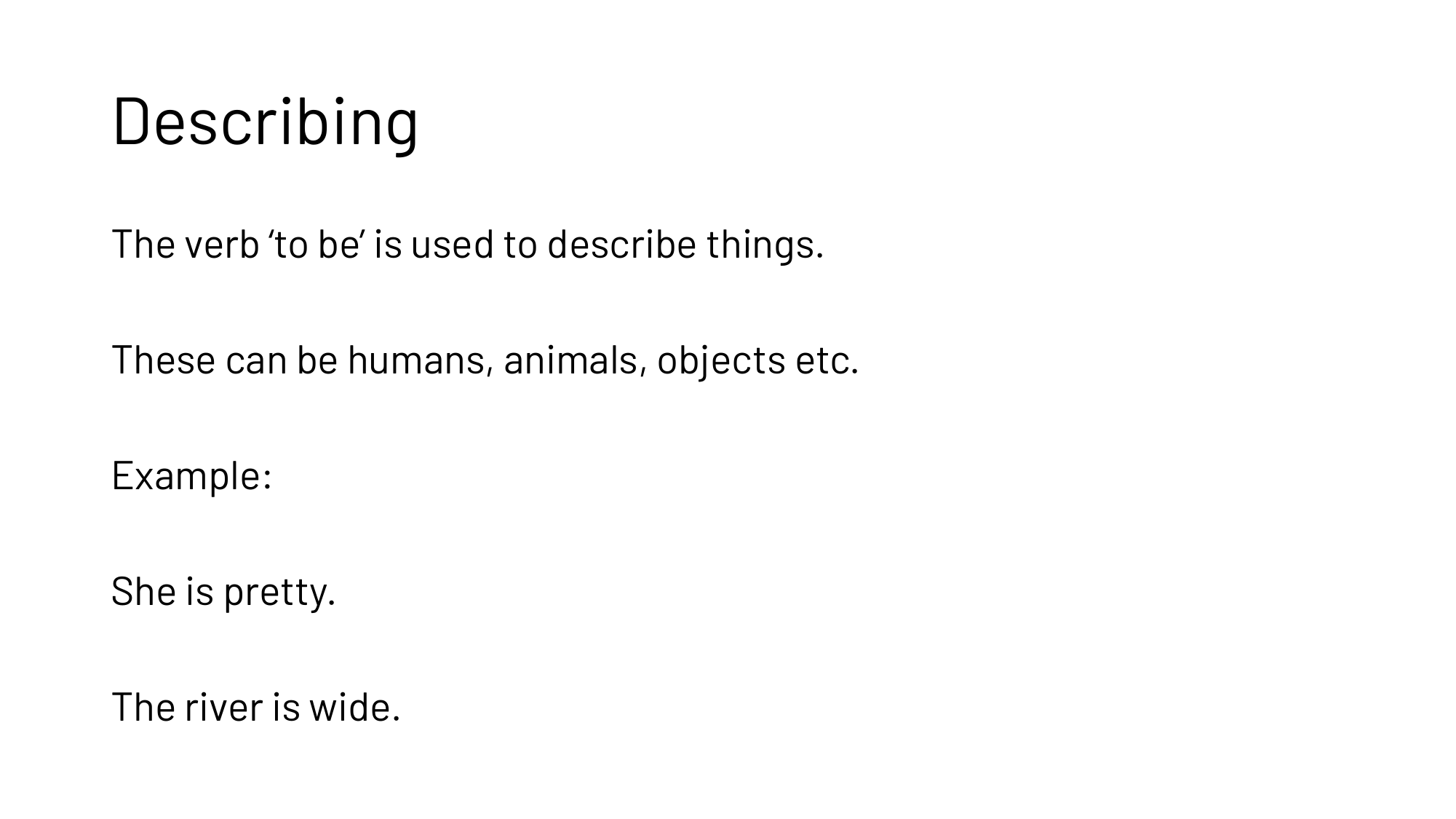

# Describing
The verb ‘to be’ is used to describe things.

These can be humans, animals, objects etc.

Example:

She is pretty.

The river is wide.